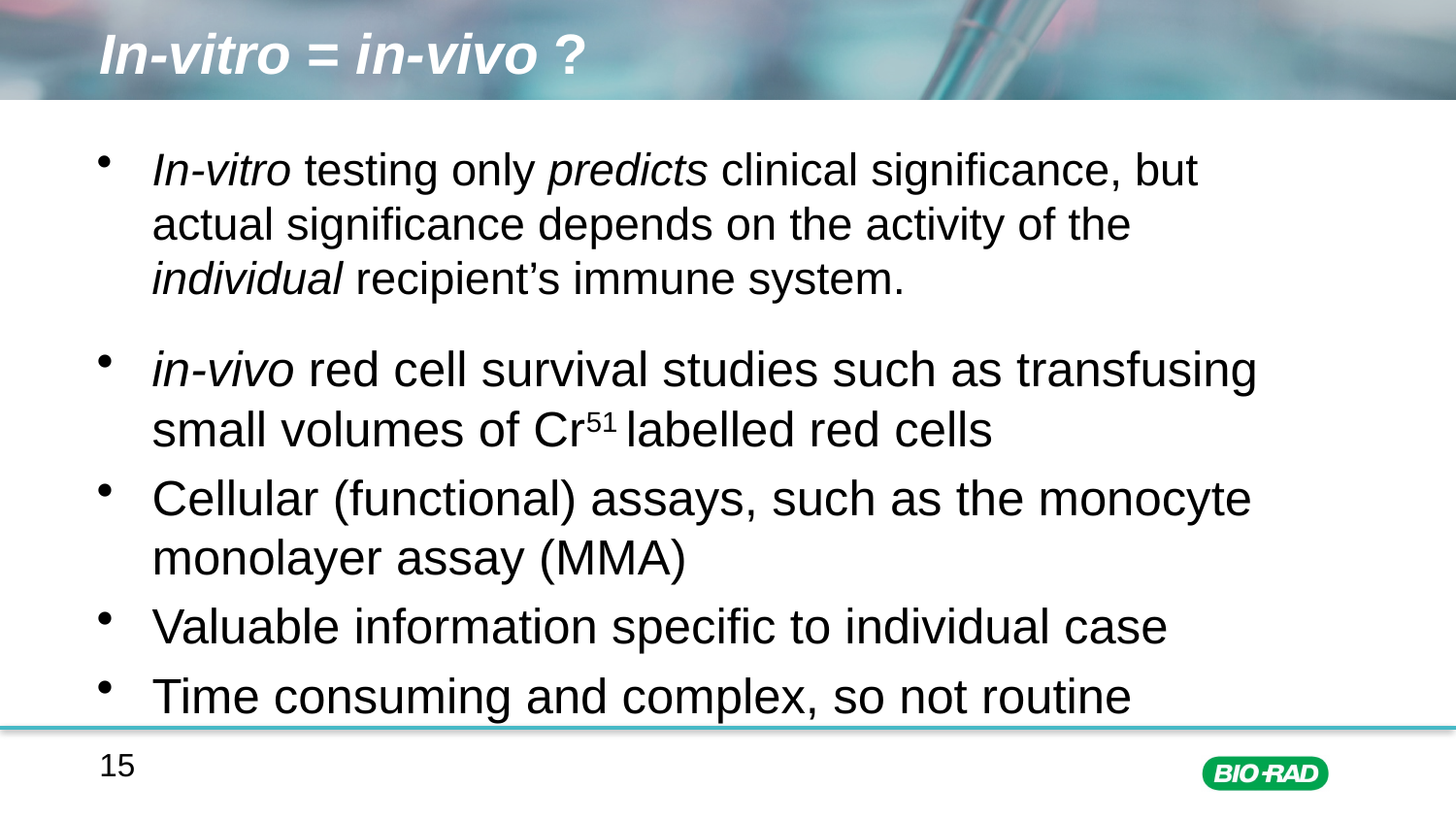

# In-vitro = in-vivo ?
In-vitro testing only predicts clinical significance, but actual significance depends on the activity of the individual recipient’s immune system.

in-vivo red cell survival studies such as transfusing small volumes of Cr51 labelled red cells
Cellular (functional) assays, such as the monocyte monolayer assay (MMA)
Valuable information specific to individual case
Time consuming and complex, so not routine